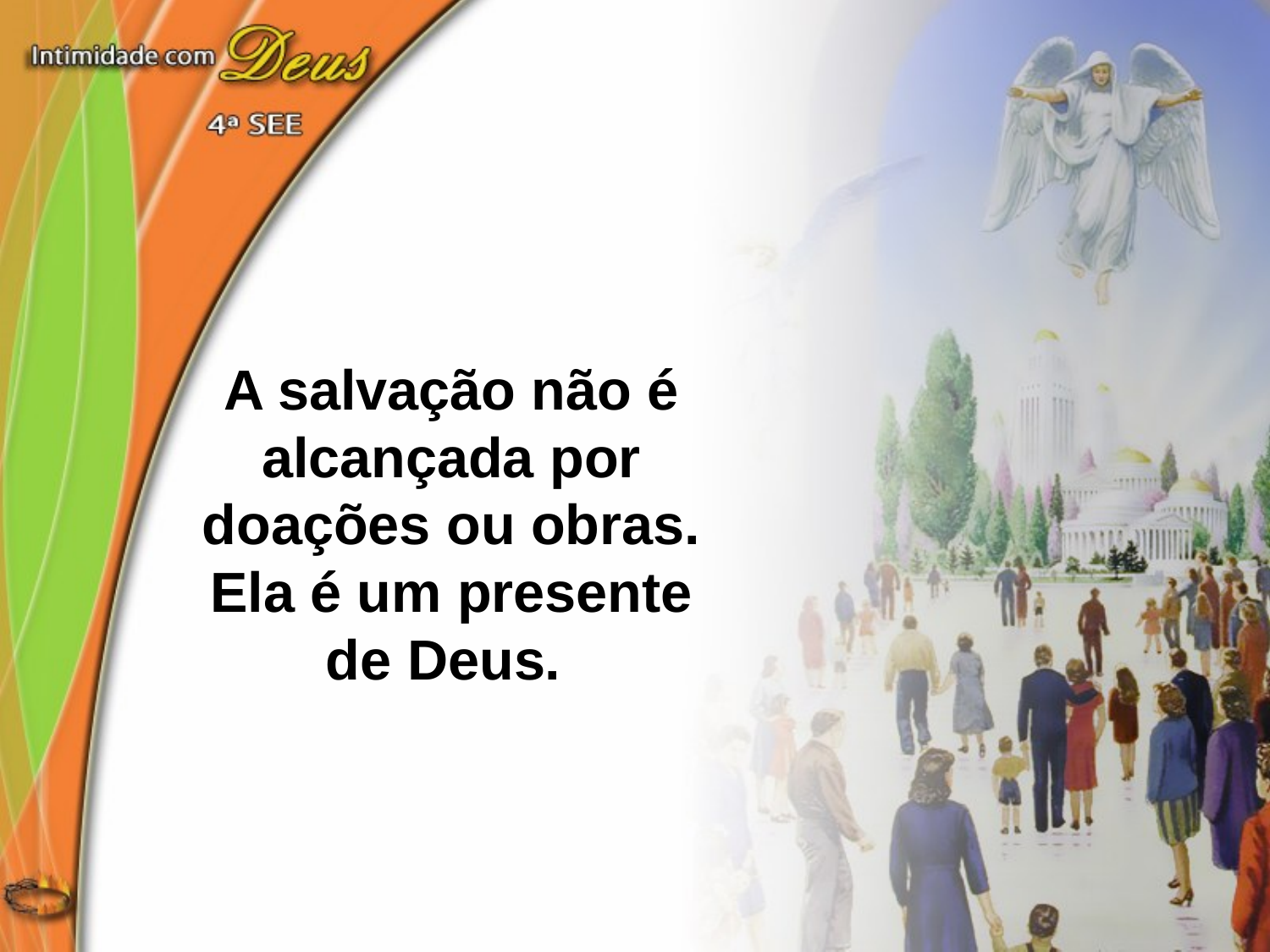

A salvação não é alcançada por doações ou obras.
Ela é um presente de Deus.